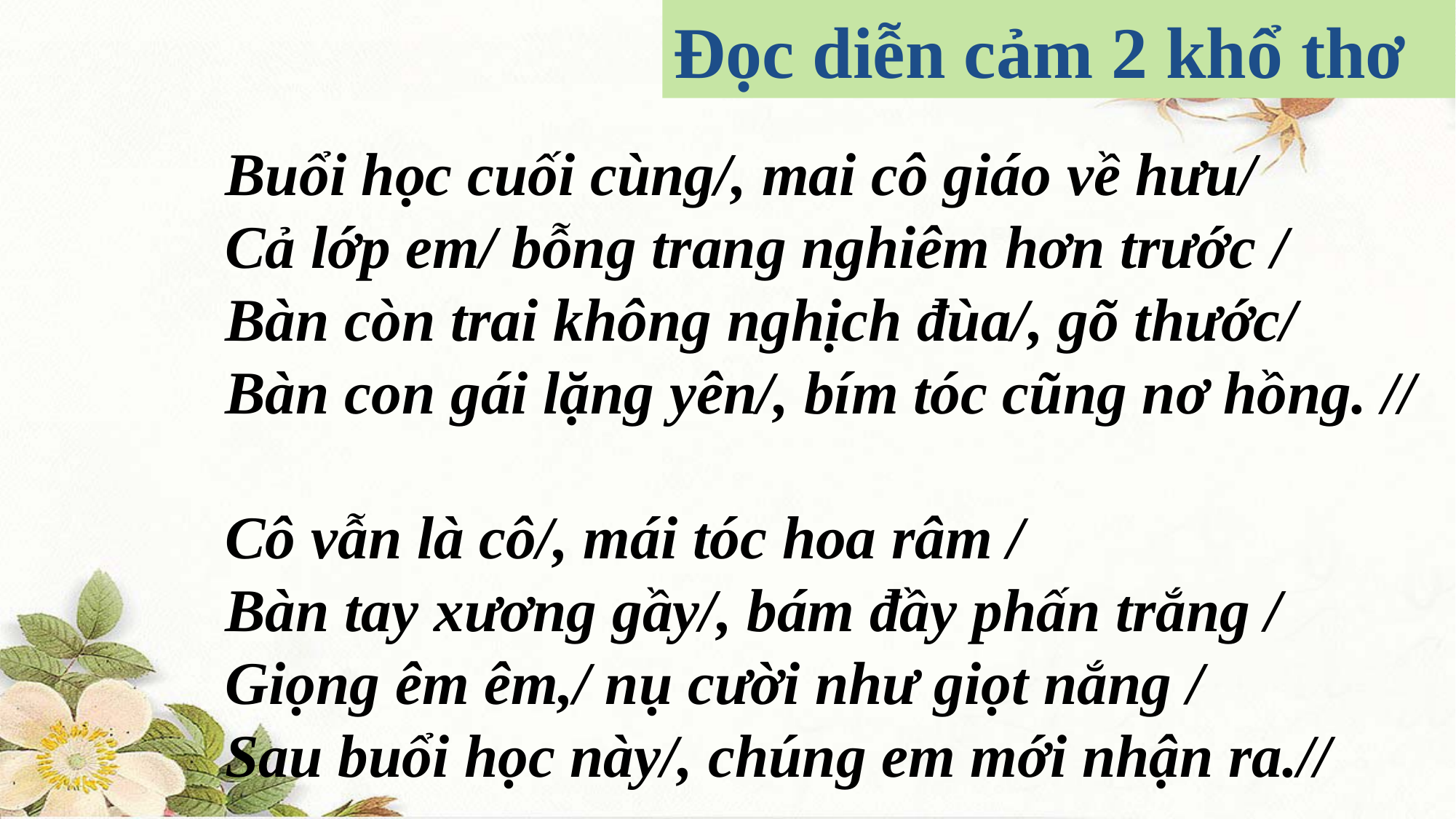

Đọc diễn cảm 2 khổ thơ
Buổi học cuối cùng/, mai cô giáo về hưu/
Cả lớp em/ bỗng trang nghiêm hơn trước /
Bàn còn trai không nghịch đùa/, gõ thước/
Bàn con gái lặng yên/, bím tóc cũng nơ hồng. //

Cô vẫn là cô/, mái tóc hoa râm /
Bàn tay xương gầy/, bám đầy phấn trắng /
Giọng êm êm,/ nụ cười như giọt nắng /
Sau buổi học này/, chúng em mới nhận ra.//